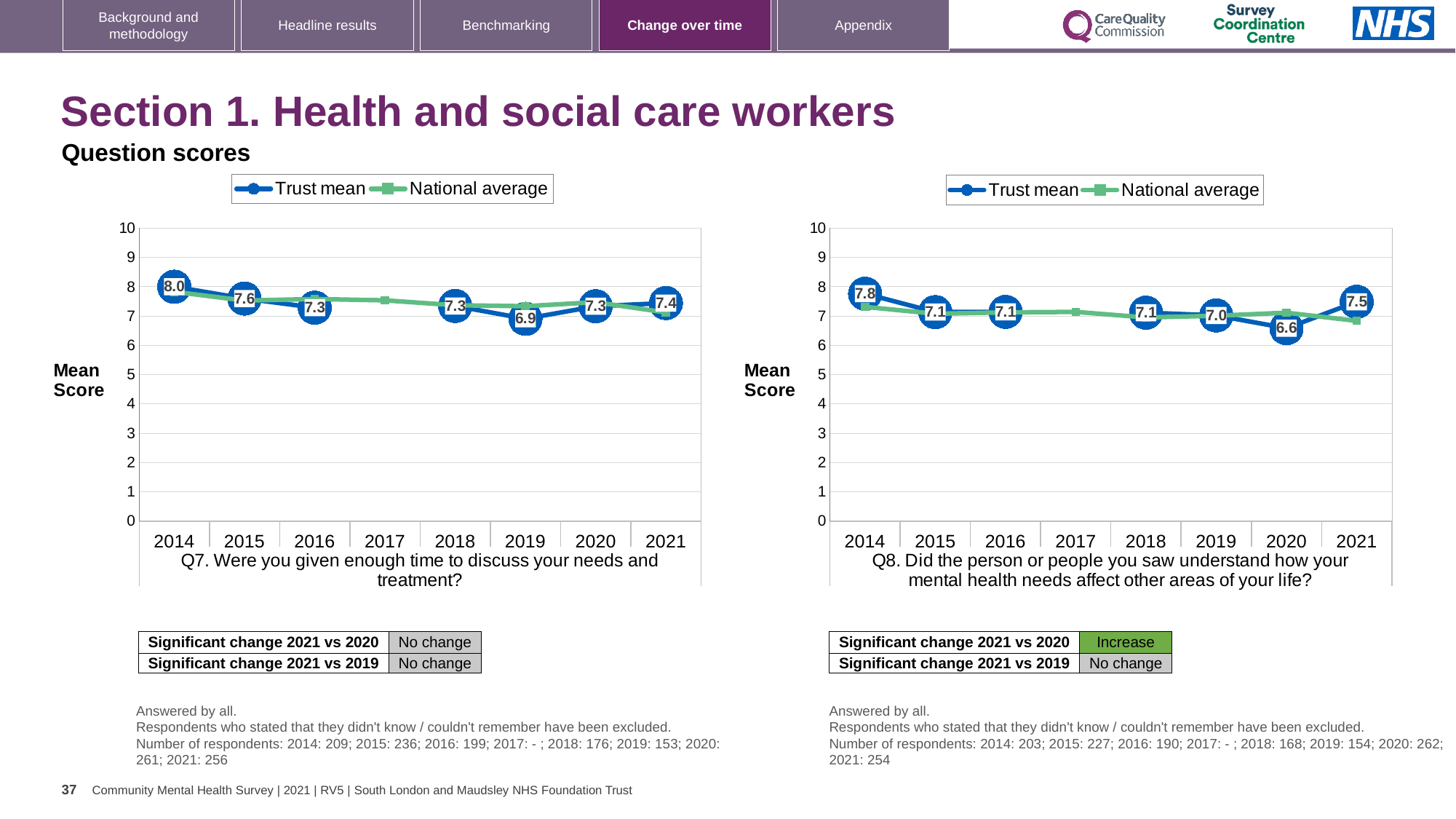

# Section 1. Health and social care workers
Question scores

### Chart

| Category | Trust mean | National average |
|---|---|---|
| 2014 | 8.00285653137455 | 7.829804151405824 |
| 2015 | 7.59811775232391 | 7.530535954640539 |
| 2016 | 7.28801356318086 | 7.5829383016576735 |
| 2017 | None | 7.537615902207212 |
| 2018 | 7.34699956195112 | 7.370435617475031 |
| 2019 | 6.90761118302158 | 7.337777490399927 |
| 2020 | 7.33736245506537 | 7.474988610557357 |
| 2021 | 7.44535030803747 | 7.124054503772193 |

### Chart

| Category | Trust mean | National average |
|---|---|---|
| 2014 | 7.76618243884124 | 7.314384784695727 |
| 2015 | 7.13644822183397 | 7.079484061039303 |
| 2016 | 7.14472389496987 | 7.127475300548749 |
| 2017 | None | 7.142821706945547 |
| 2018 | 7.1174565156538 | 6.953173180774372 |
| 2019 | 7.02274080205518 | 7.012590001251884 |
| 2020 | 6.5861479418632 | 7.114669819194904 |
| 2021 | 7.48919785487829 | 6.837378614347624 |
| Significant change 2021 vs 2020 | No change |
| --- | --- |
| Significant change 2021 vs 2019 | No change |
| Significant change 2021 vs 2020 | Increase |
| --- | --- |
| Significant change 2021 vs 2019 | No change |
Answered by all.
Respondents who stated that they didn't know / couldn't remember have been excluded.
Number of respondents: 2014: 209; 2015: 236; 2016: 199; 2017: - ; 2018: 176; 2019: 153; 2020: 261; 2021: 256

Answered by all.
Respondents who stated that they didn't know / couldn't remember have been excluded.
Number of respondents: 2014: 203; 2015: 227; 2016: 190; 2017: - ; 2018: 168; 2019: 154; 2020: 262; 2021: 254

37